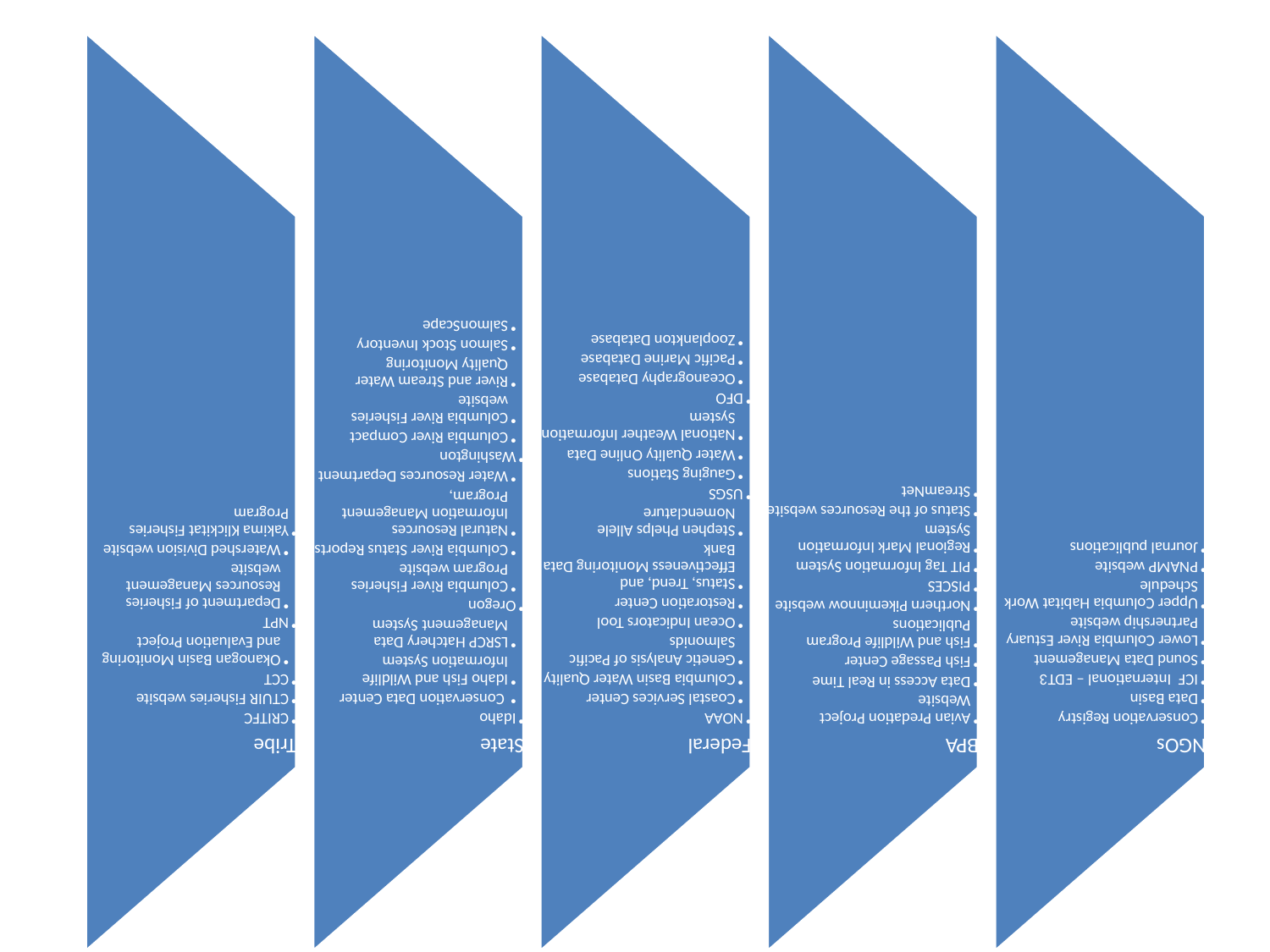

Tribe
CRITFC
CTUIR Fisheries website
CCT
Okanogan Basin Monitoring and Evaluation Project
NPT
Department of Fisheries Resources Management website
Watershed Division website
Yakima Klickitat Fisheries Program
State
Idaho
 Conservation Data Center
Idaho Fish and Wildlife Information System
LSRCP Hatchery Data Management System
Oregon
Columbia River Fisheries Program website
Columbia River Status Reports
Natural Resources Information Management Program,
Water Resources Department
Washington
Columbia River Compact
Columbia River Fisheries website
River and Stream Water Quality Monitoring
Salmon Stock Inventory
SalmonScape
Federal
NOAA
Coastal Services Center
Columbia Basin Water Quality
Genetic Analysis of Pacific Salmonids
Ocean Indicators Tool
Restoration Center
Status, Trend, and Effectiveness Monitoring Data Bank
Stephen Phelps Allele Nomenclature
USGS
Gauging Stations
Water Quality Online Data
National Weather Information System
DFO
Oceanography Database
Pacific Marine Database
Zooplankton Database

BPA
Avian Predation Project Website
Data Access in Real Time
Fish Passage Center
Fish and Wildlife Program Publications
Northern Pikeminnow website
PISCES
PIT Tag Information System
Regional Mark Information System
Status of the Resources website
StreamNet
NGOs
Conservation Registry
Data Basin
ICF  International – EDT3
Sound Data Management
Lower Columbia River Estuary Partnership website
Upper Columbia Habitat Work Schedule
PNAMP website
Journal publications